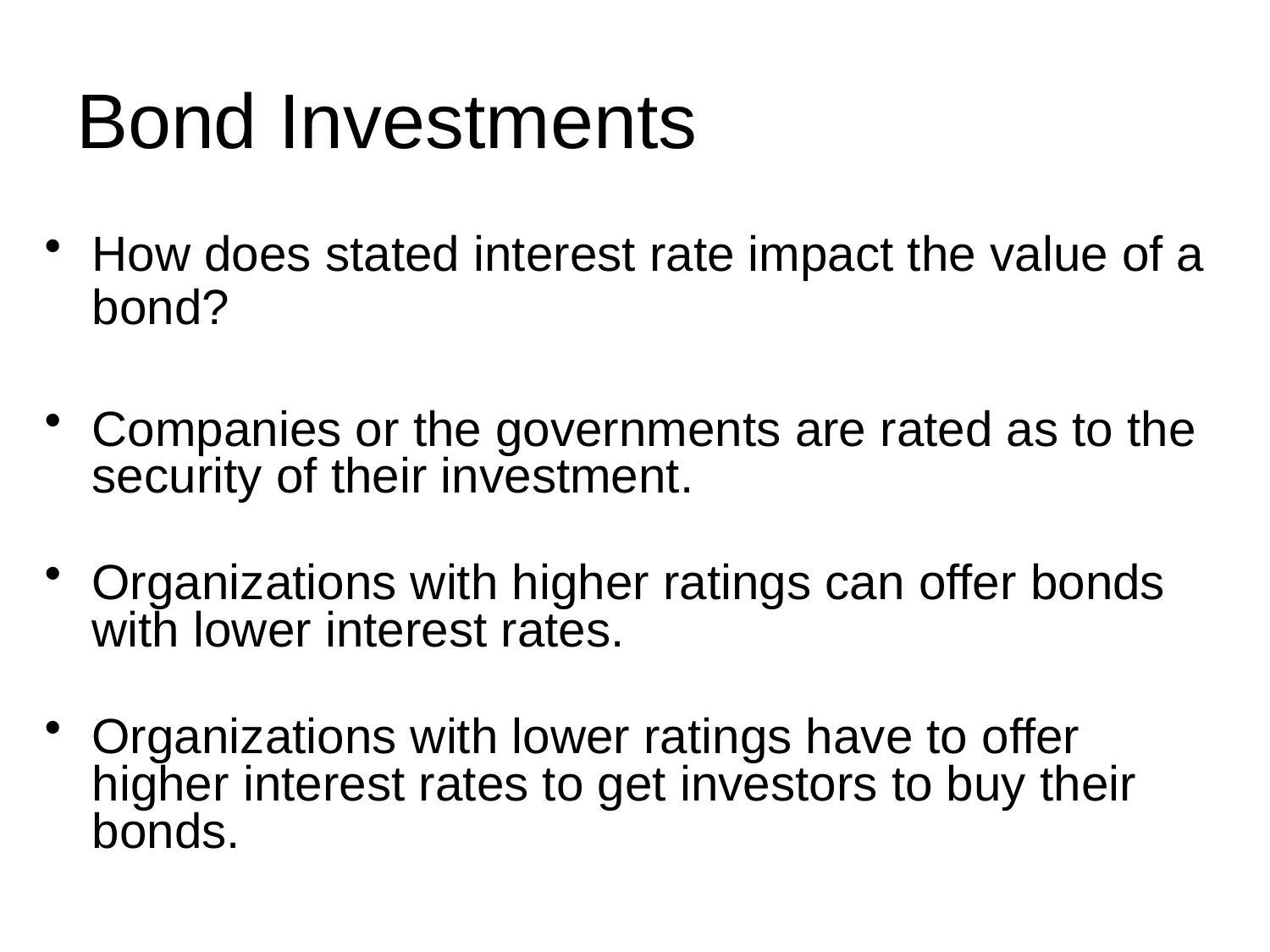

# Bond Investments
How does stated interest rate impact the value of a bond?

Companies or the governments are rated as to the security of their investment.

Organizations with higher ratings can offer bonds with lower interest rates.

Organizations with lower ratings have to offer higher interest rates to get investors to buy their bonds.